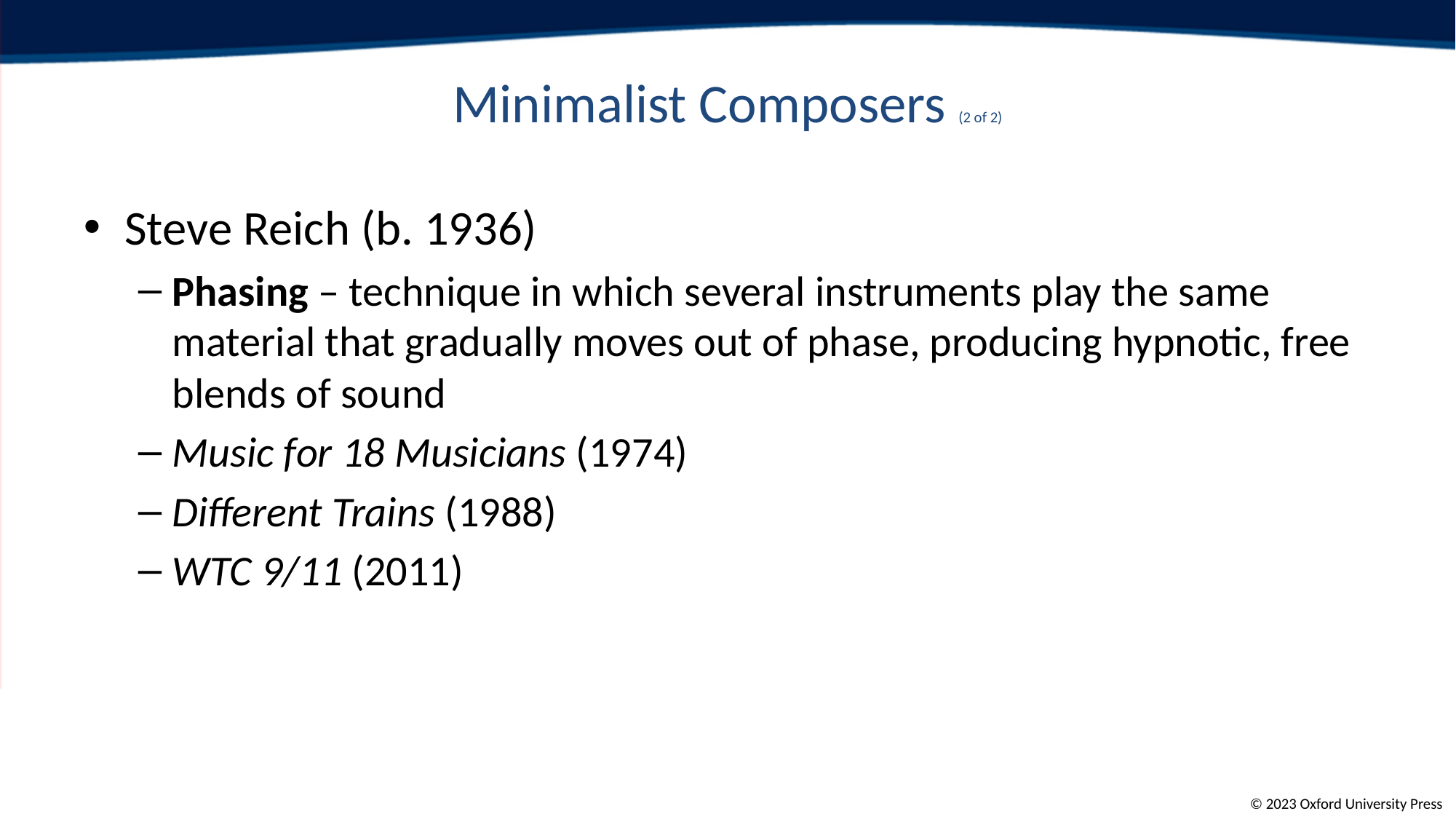

# Minimalist Composers (2 of 2)
Steve Reich (b. 1936)
Phasing – technique in which several instruments play the same material that gradually moves out of phase, producing hypnotic, free blends of sound
Music for 18 Musicians (1974)
Different Trains (1988)
WTC 9/11 (2011)